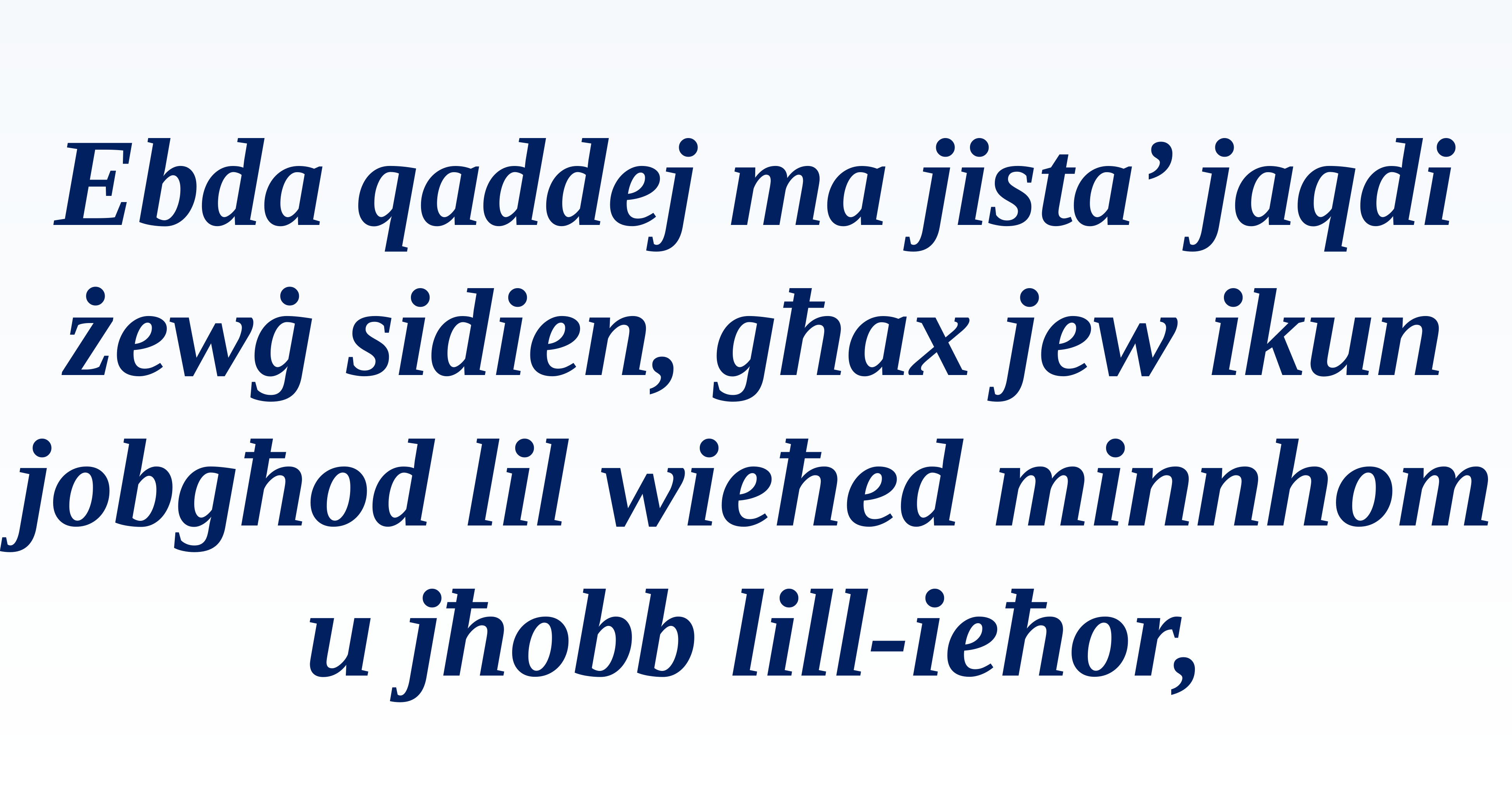

Ebda qaddej ma jista’ jaqdi żewġ sidien, għax jew ikun jobgħod lil wieħed minnhom u jħobb lill-ieħor,